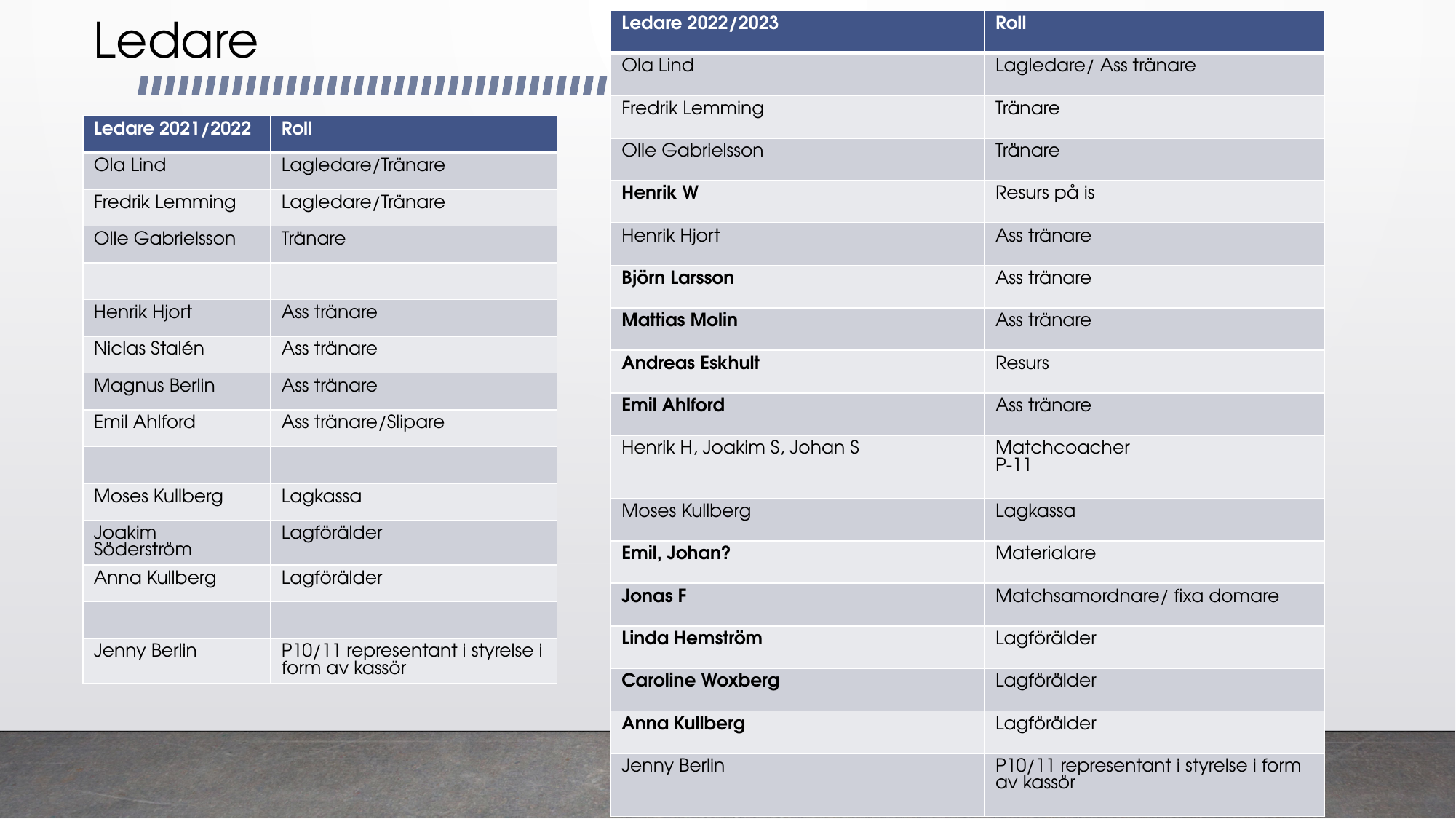

# Ledare
| Ledare 2022/2023 | Roll |
| --- | --- |
| Ola Lind | Lagledare/ Ass tränare |
| Fredrik Lemming | Tränare |
| Olle Gabrielsson | Tränare |
| Henrik W | Resurs på is |
| Henrik Hjort | Ass tränare |
| Björn Larsson | Ass tränare |
| Mattias Molin | Ass tränare |
| Andreas Eskhult | Resurs |
| Emil Ahlford | Ass tränare |
| Henrik H, Joakim S, Johan S | Matchcoacher P-11 |
| Moses Kullberg | Lagkassa |
| Emil, Johan? | Materialare |
| Jonas F | Matchsamordnare/ fixa domare |
| Linda Hemström | Lagförälder |
| Caroline Woxberg | Lagförälder |
| Anna Kullberg | Lagförälder |
| Jenny Berlin | P10/11 representant i styrelse i form av kassör |
| Ledare 2021/2022 | Roll |
| --- | --- |
| Ola Lind | Lagledare/Tränare |
| Fredrik Lemming | Lagledare/Tränare |
| Olle Gabrielsson | Tränare |
|  |  |
| Henrik Hjort | Ass tränare |
| Niclas Stalén | Ass tränare |
| Magnus Berlin | Ass tränare |
| Emil Ahlford | Ass tränare/Slipare |
|  |  |
| Moses Kullberg | Lagkassa |
| Joakim Söderström | Lagförälder |
| Anna Kullberg | Lagförälder |
|  |  |
| Jenny Berlin | P10/11 representant i styrelse i form av kassör |